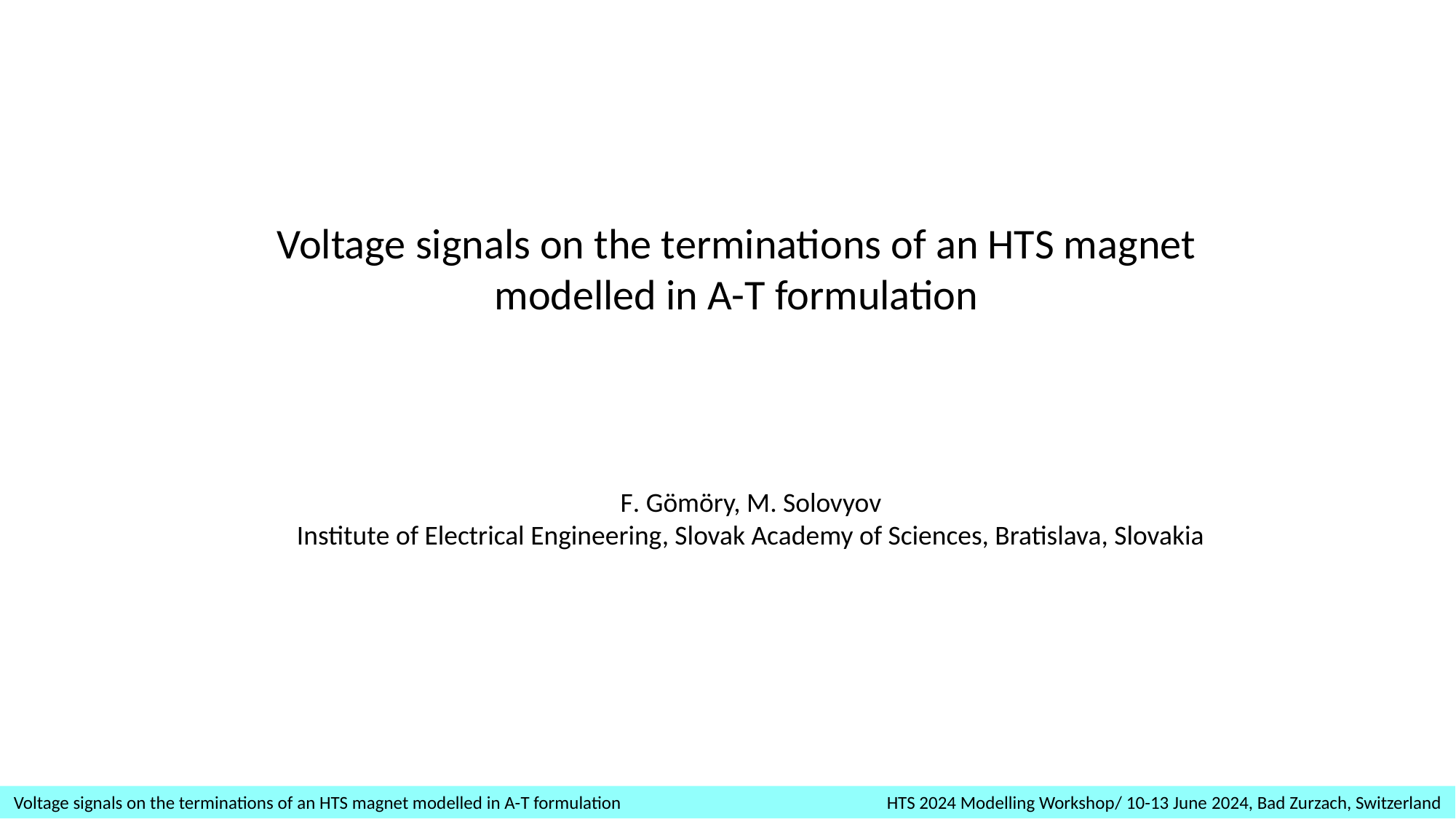

Voltage signals on the terminations of an HTS magnet modelled in A-T formulation
F. Gömöry, M. Solovyov
Institute of Electrical Engineering, Slovak Academy of Sciences, Bratislava, Slovakia
Voltage signals on the terminations of an HTS magnet modelled in A-T formulation			HTS 2024 Modelling Workshop/ 10-13 June 2024, Bad Zurzach, Switzerland